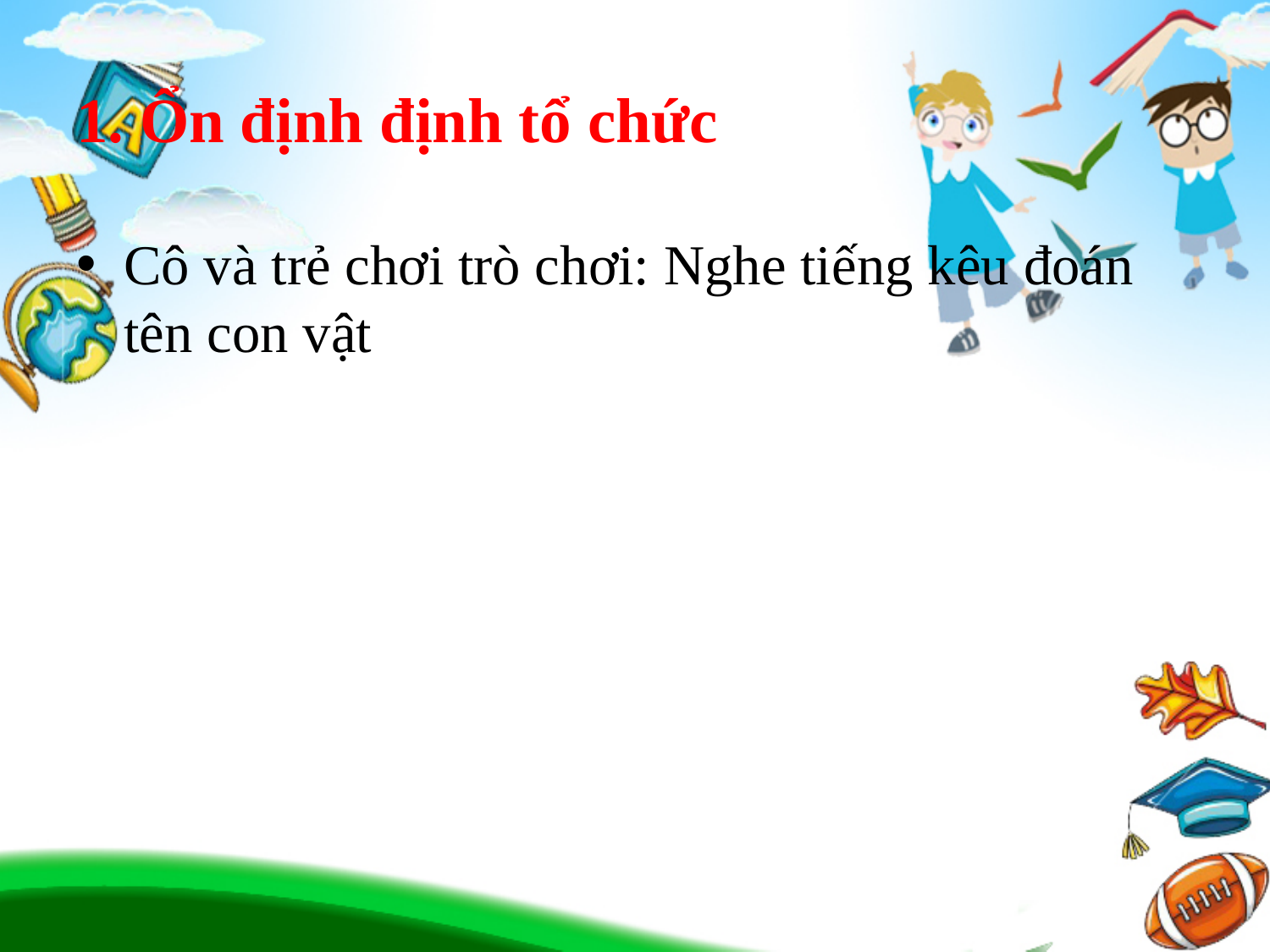

# 1. Ổn định định tổ chức
Cô và trẻ chơi trò chơi: Nghe tiếng kêu đoán tên con vật